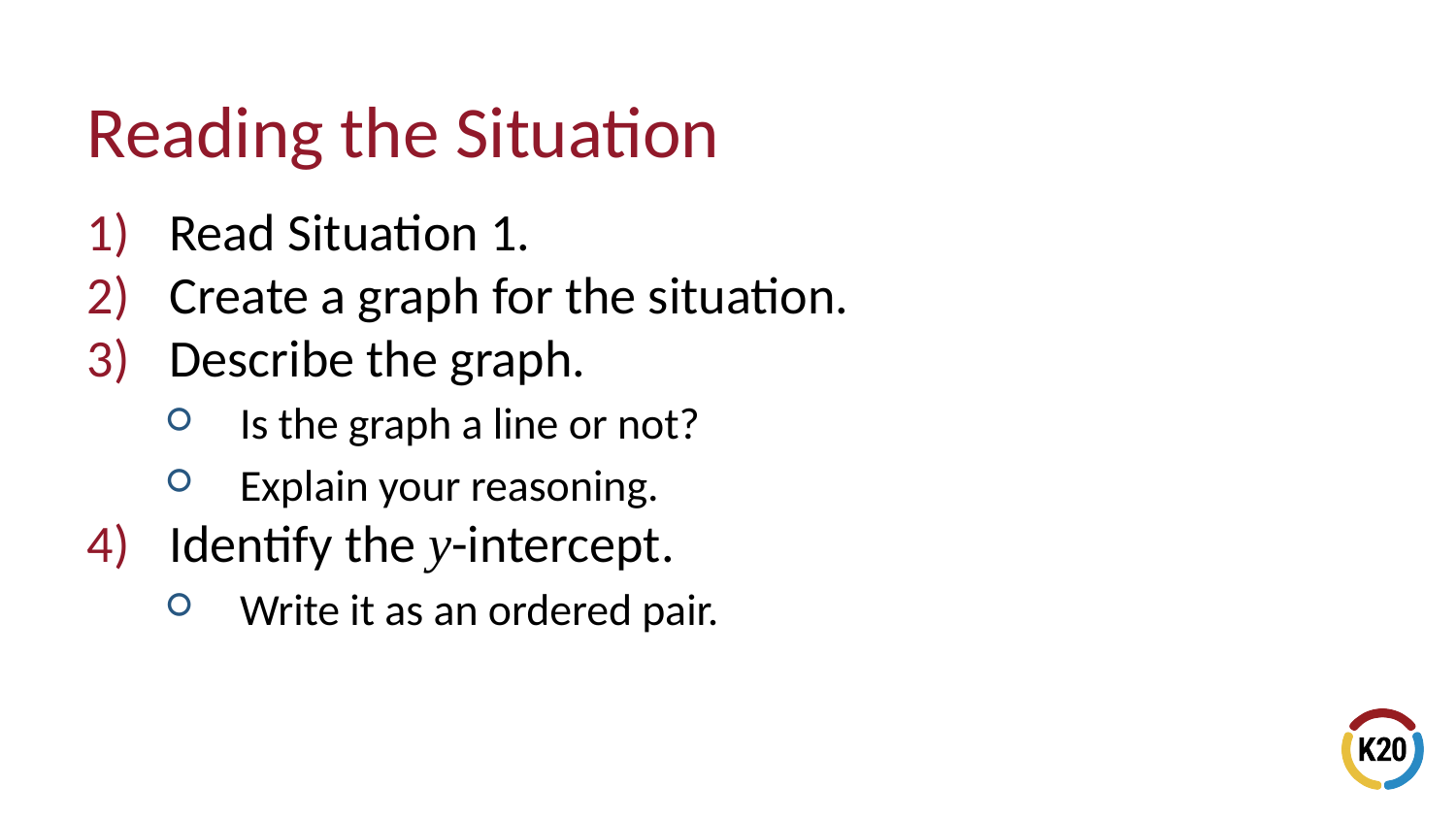

# Reading the Situation
Read Situation 1.
Create a graph for the situation.
Describe the graph.
Is the graph a line or not?
Explain your reasoning.
Identify the y-intercept.
Write it as an ordered pair.